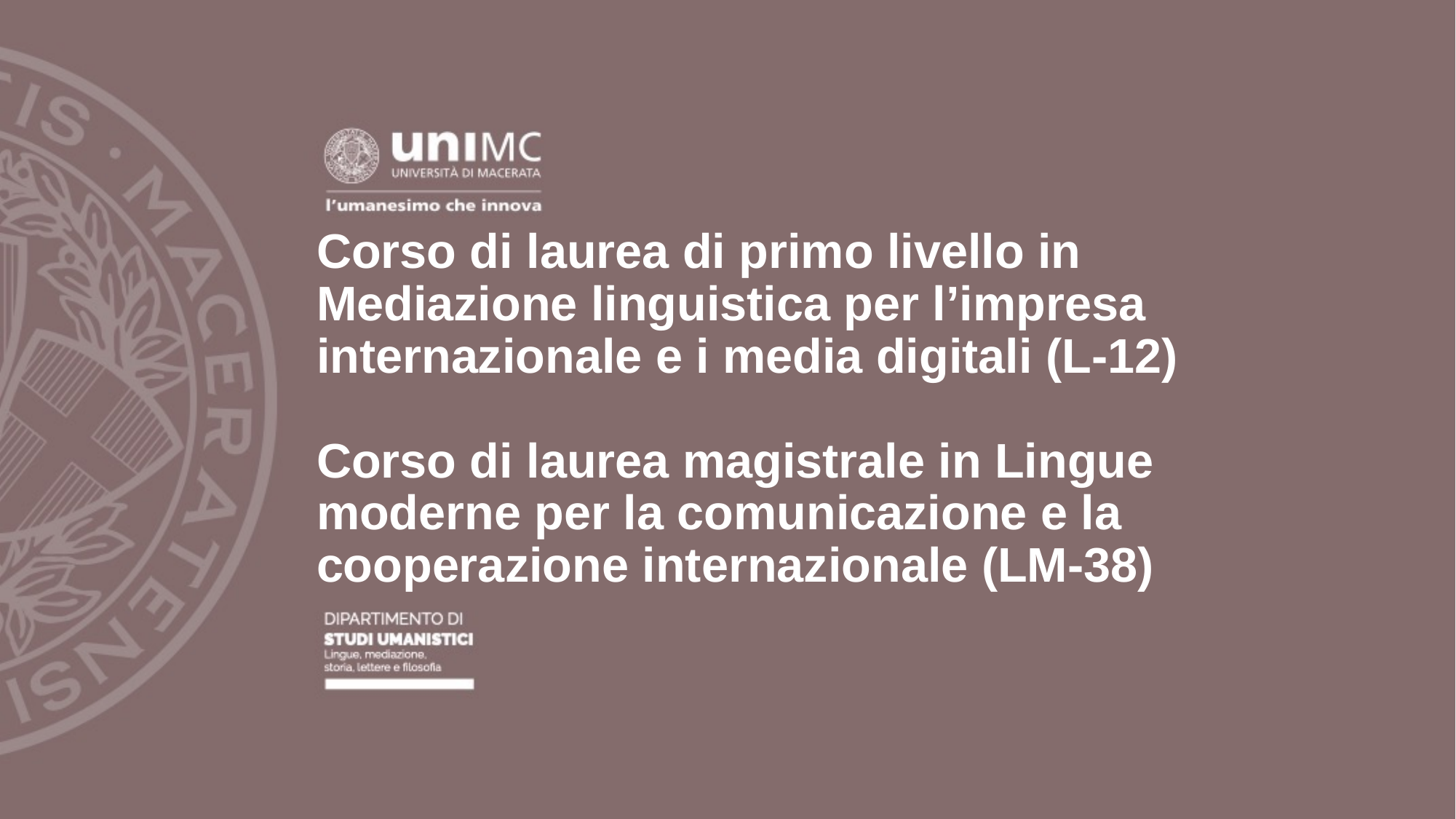

# Corso di laurea di primo livello in Mediazione linguistica per l’impresa internazionale e i media digitali (L-12) Corso di laurea magistrale in Lingue moderne per la comunicazione e la cooperazione internazionale (LM-38)